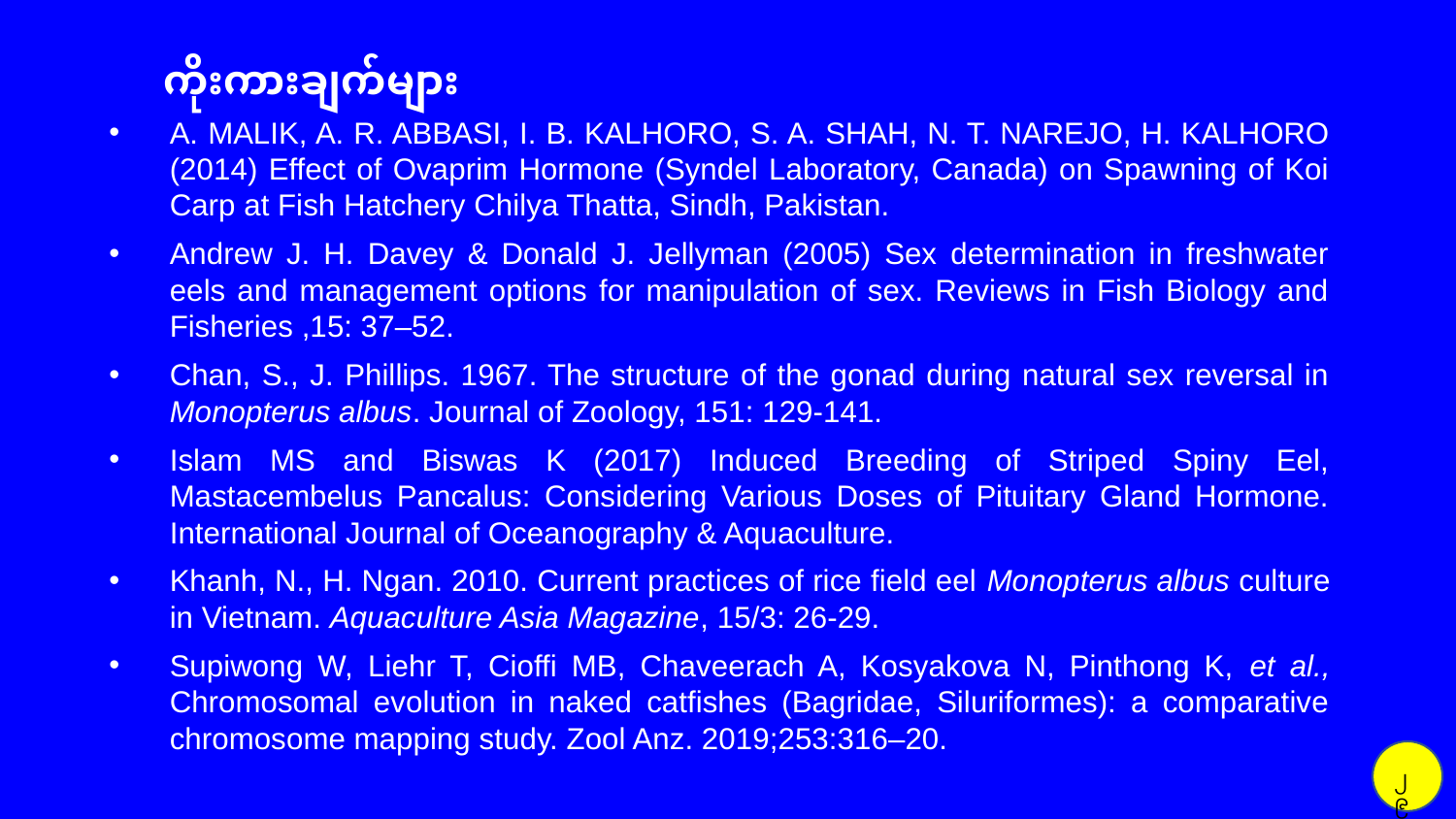

ကိုးကားချက်များ
A. MALIK, A. R. ABBASI, I. B. KALHORO, S. A. SHAH, N. T. NAREJO, H. KALHORO (2014) Effect of Ovaprim Hormone (Syndel Laboratory, Canada) on Spawning of Koi Carp at Fish Hatchery Chilya Thatta, Sindh, Pakistan.
Andrew J. H. Davey & Donald J. Jellyman (2005) Sex determination in freshwater eels and management options for manipulation of sex. Reviews in Fish Biology and Fisheries ,15: 37–52.
Chan, S., J. Phillips. 1967. The structure of the gonad during natural sex reversal in Monopterus albus. Journal of Zoology, 151: 129-141.
Islam MS and Biswas K (2017) Induced Breeding of Striped Spiny Eel, Mastacembelus Pancalus: Considering Various Doses of Pituitary Gland Hormone. International Journal of Oceanography & Aquaculture.
Khanh, N., H. Ngan. 2010. Current practices of rice field eel Monopterus albus culture in Vietnam. Aquaculture Asia Magazine, 15/3: 26-29.
Supiwong W, Liehr T, Cioffi MB, Chaveerach A, Kosyakova N, Pinthong K, et al., Chromosomal evolution in naked catfishes (Bagridae, Siluriformes): a comparative chromosome mapping study. Zool Anz. 2019;253:316–20.
၂၉